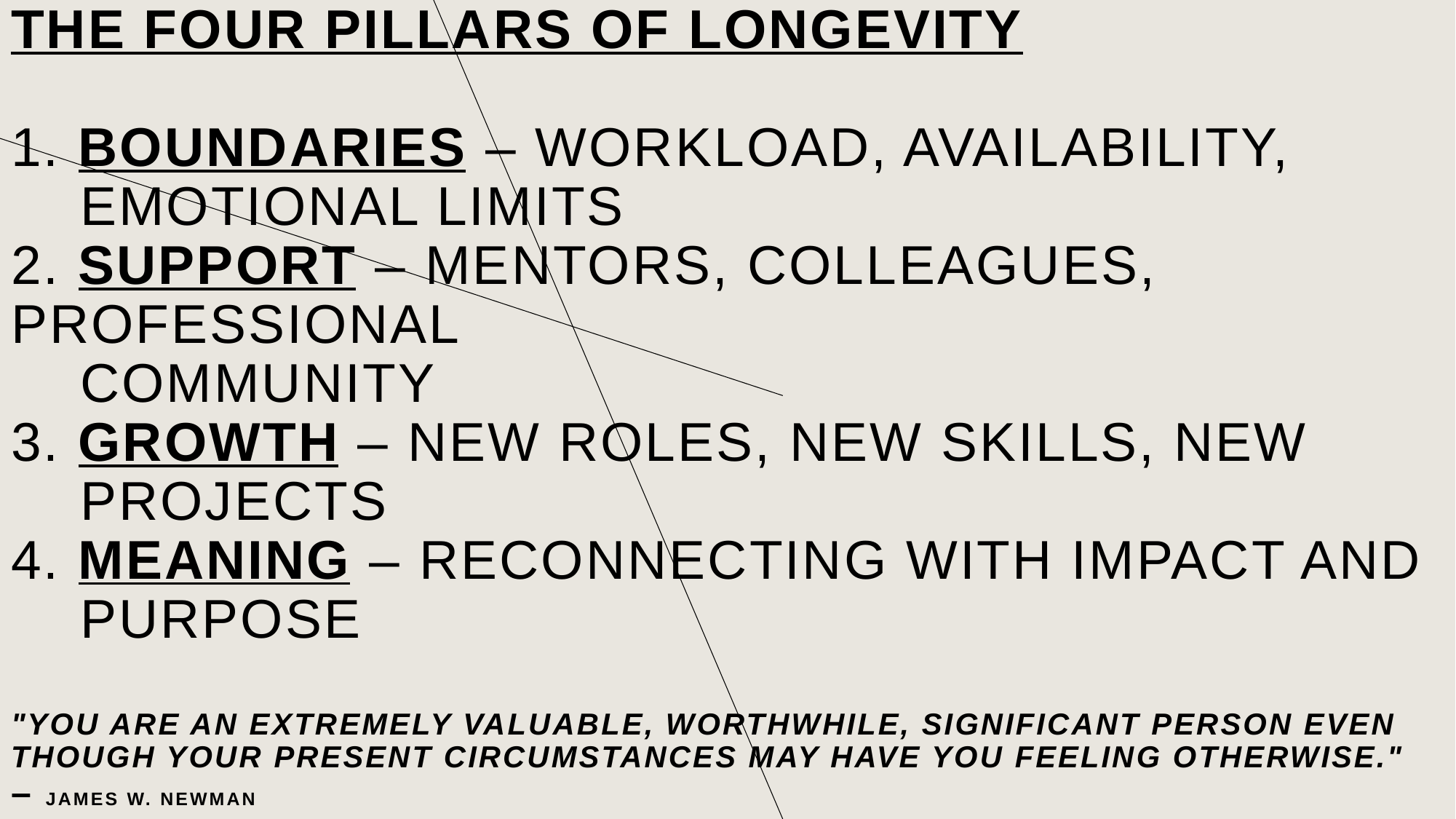

# The four pillars of longevity 1. Boundaries – workload, availability, emotional limits 2. support – mentors, colleagues, professional community 3. Growth – new roles, new skills, new projects 4. Meaning – reconnecting with impact and purpose "You are an extremely valuable, worthwhile, significant person even though your present circumstances may have you feeling otherwise." – James W. Newman